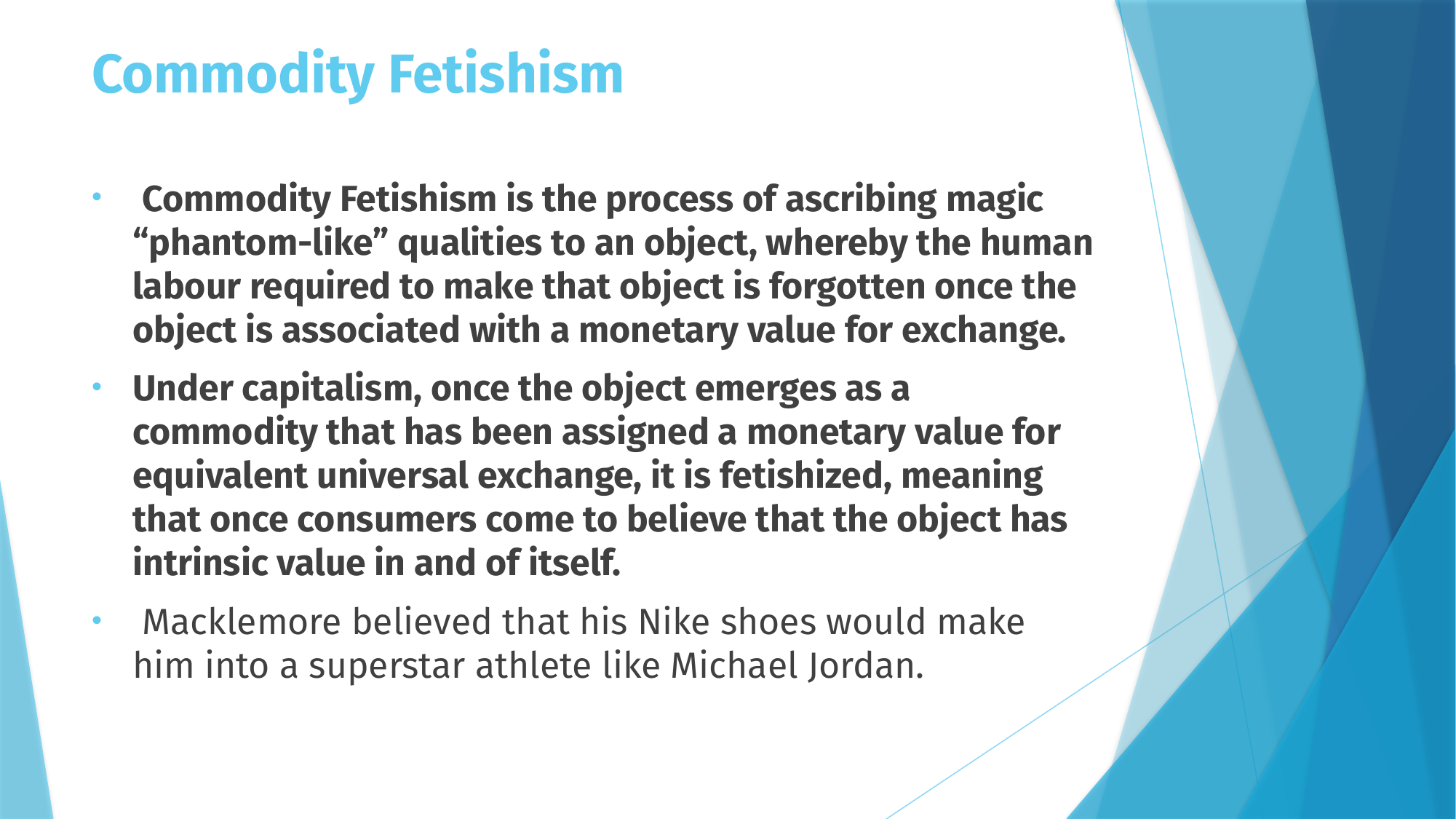

# Commodity Fetishism
 Commodity Fetishism is the process of ascribing magic “phantom-like” qualities to an object, whereby the human labour required to make that object is forgotten once the object is associated with a monetary value for exchange.
Under capitalism, once the object emerges as a commodity that has been assigned a monetary value for equivalent universal exchange, it is fetishized, meaning that once consumers come to believe that the object has intrinsic value in and of itself.
 Macklemore believed that his Nike shoes would make him into a superstar athlete like Michael Jordan.